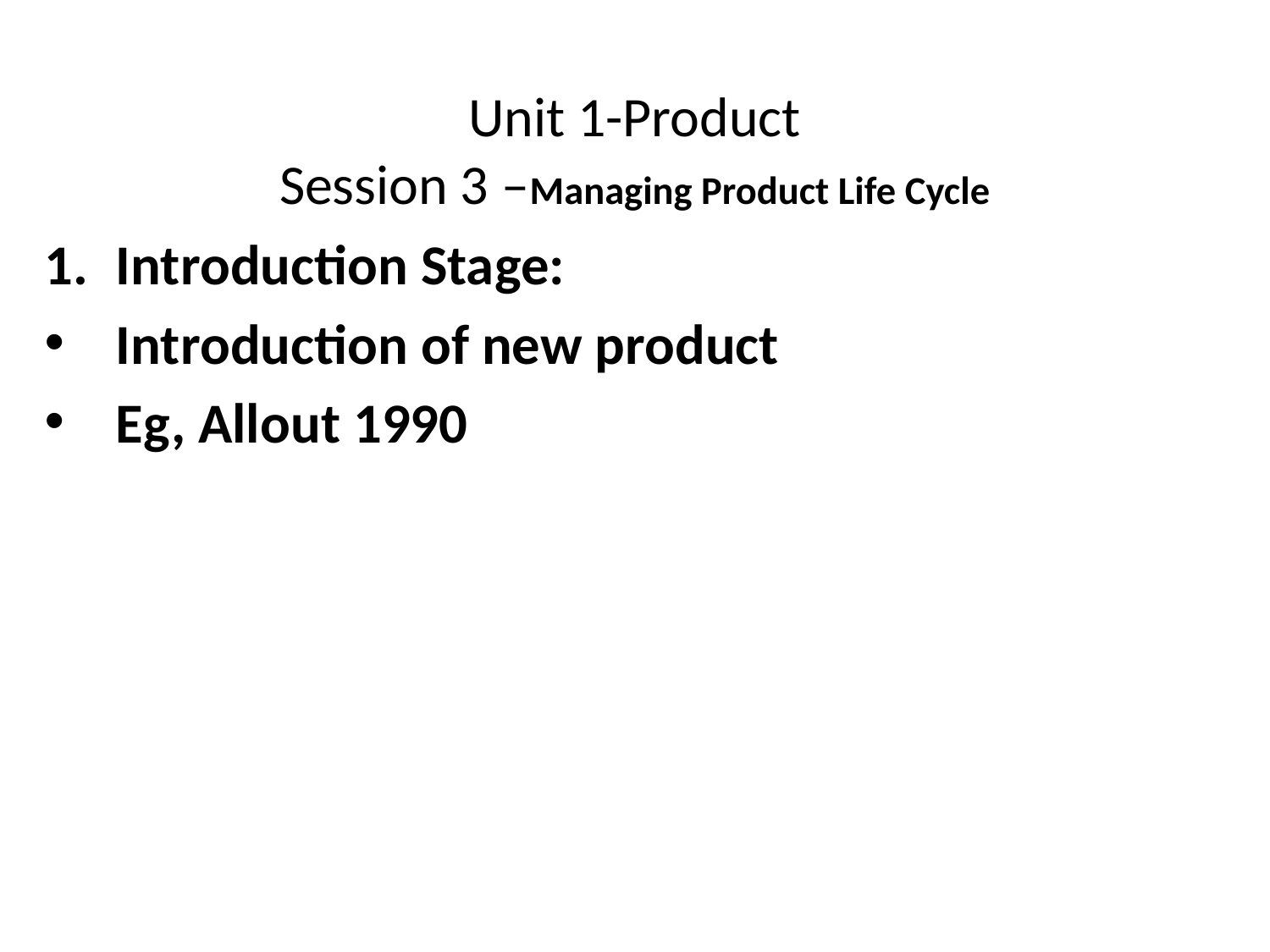

# Unit 1-Product Session 3 –Managing Product Life Cycle
Introduction Stage:
Introduction of new product
Eg, Allout 1990